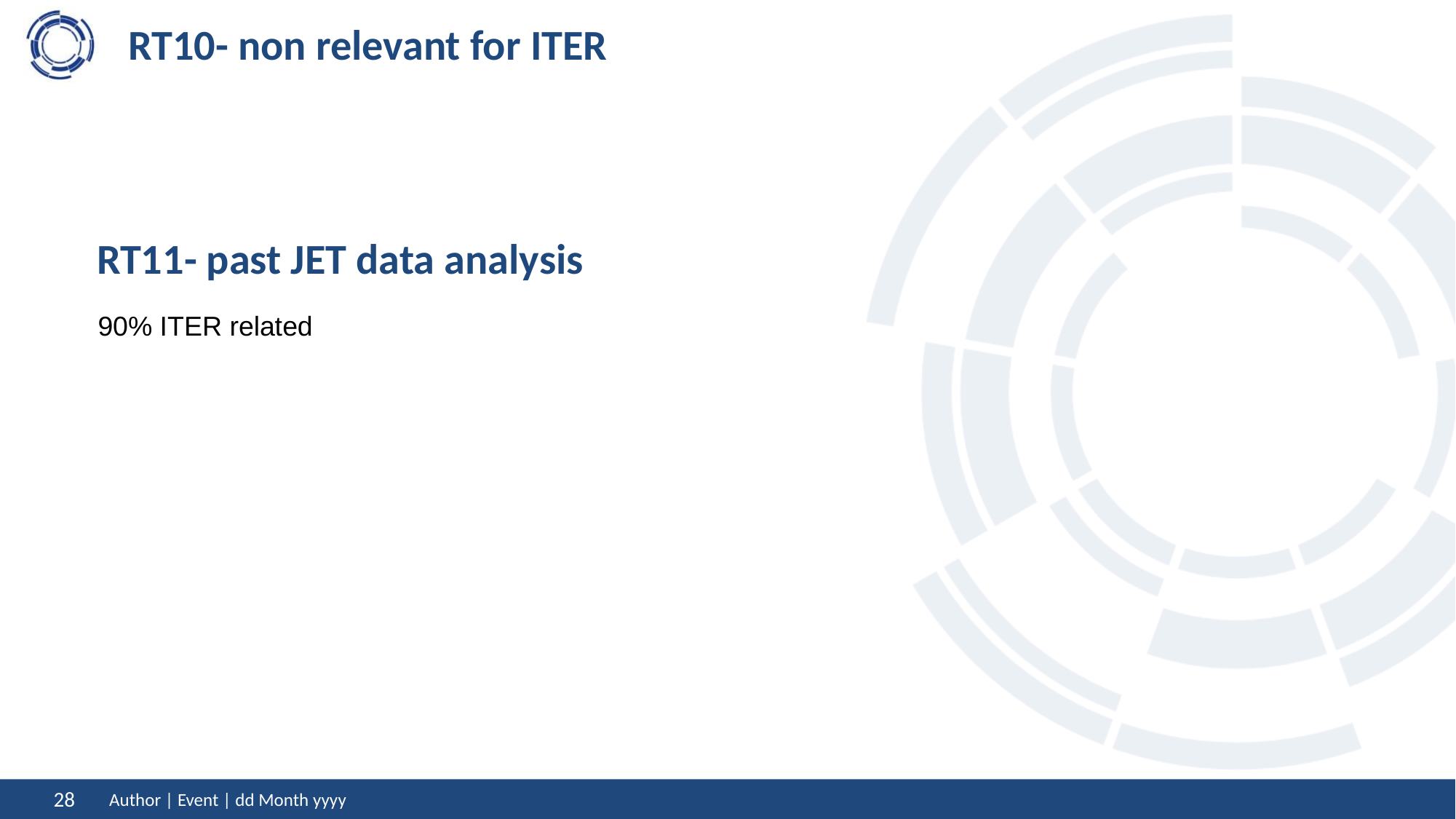

# RT10- non relevant for ITER
RT11- past JET data analysis
90% ITER related
Author | Event | dd Month yyyy
28